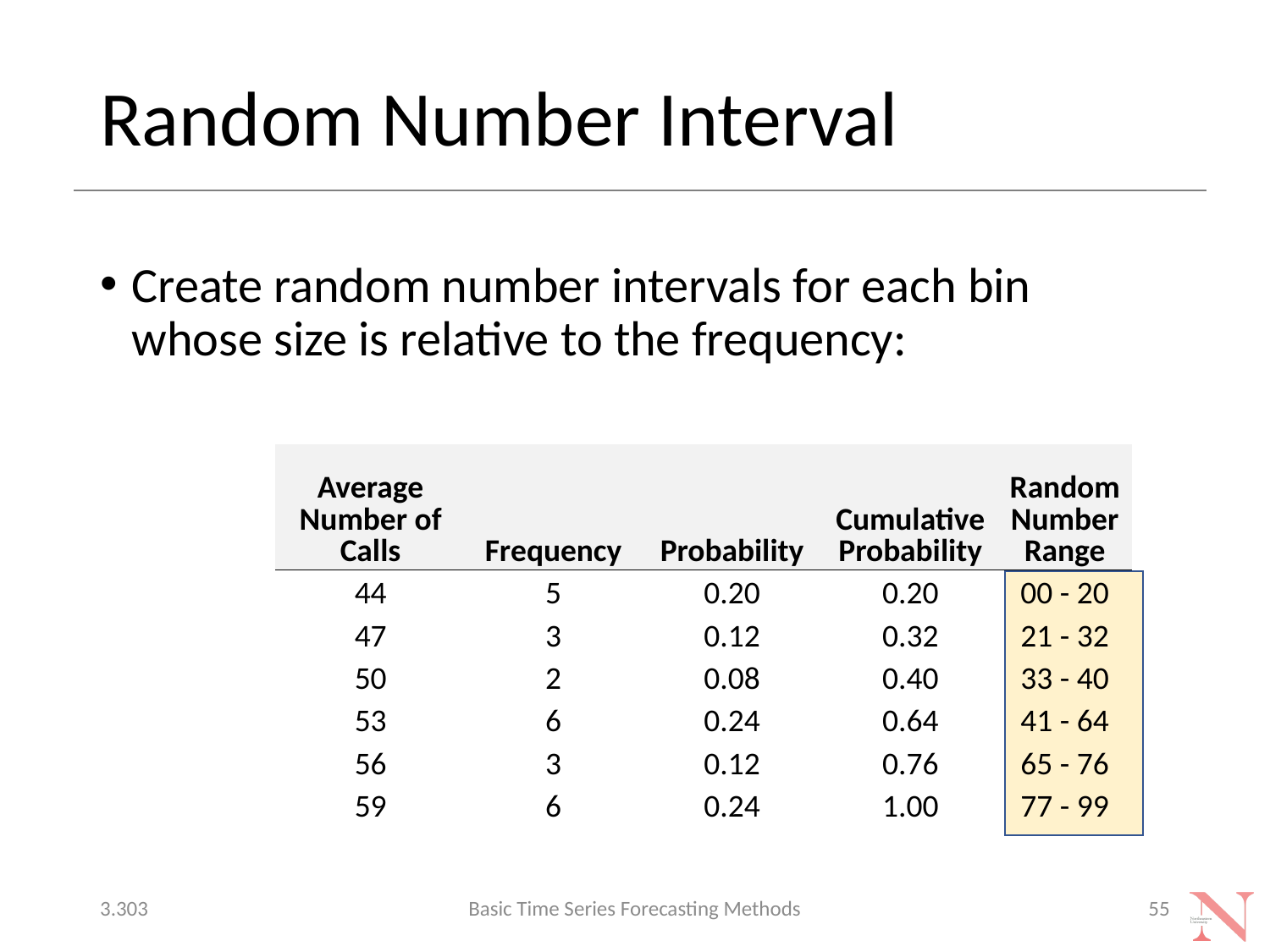

# Random Number Interval
Create random number intervals for each bin whose size is relative to the frequency:
| Average Number of Calls | Frequency | Probability | Cumulative Probability | Random Number Range |
| --- | --- | --- | --- | --- |
| 44 | 5 | 0.20 | 0.20 | 00 - 20 |
| 47 | 3 | 0.12 | 0.32 | 21 - 32 |
| 50 | 2 | 0.08 | 0.40 | 33 - 40 |
| 53 | 6 | 0.24 | 0.64 | 41 - 64 |
| 56 | 3 | 0.12 | 0.76 | 65 - 76 |
| 59 | 6 | 0.24 | 1.00 | 77 - 99 |

3.303
Basic Time Series Forecasting Methods
55